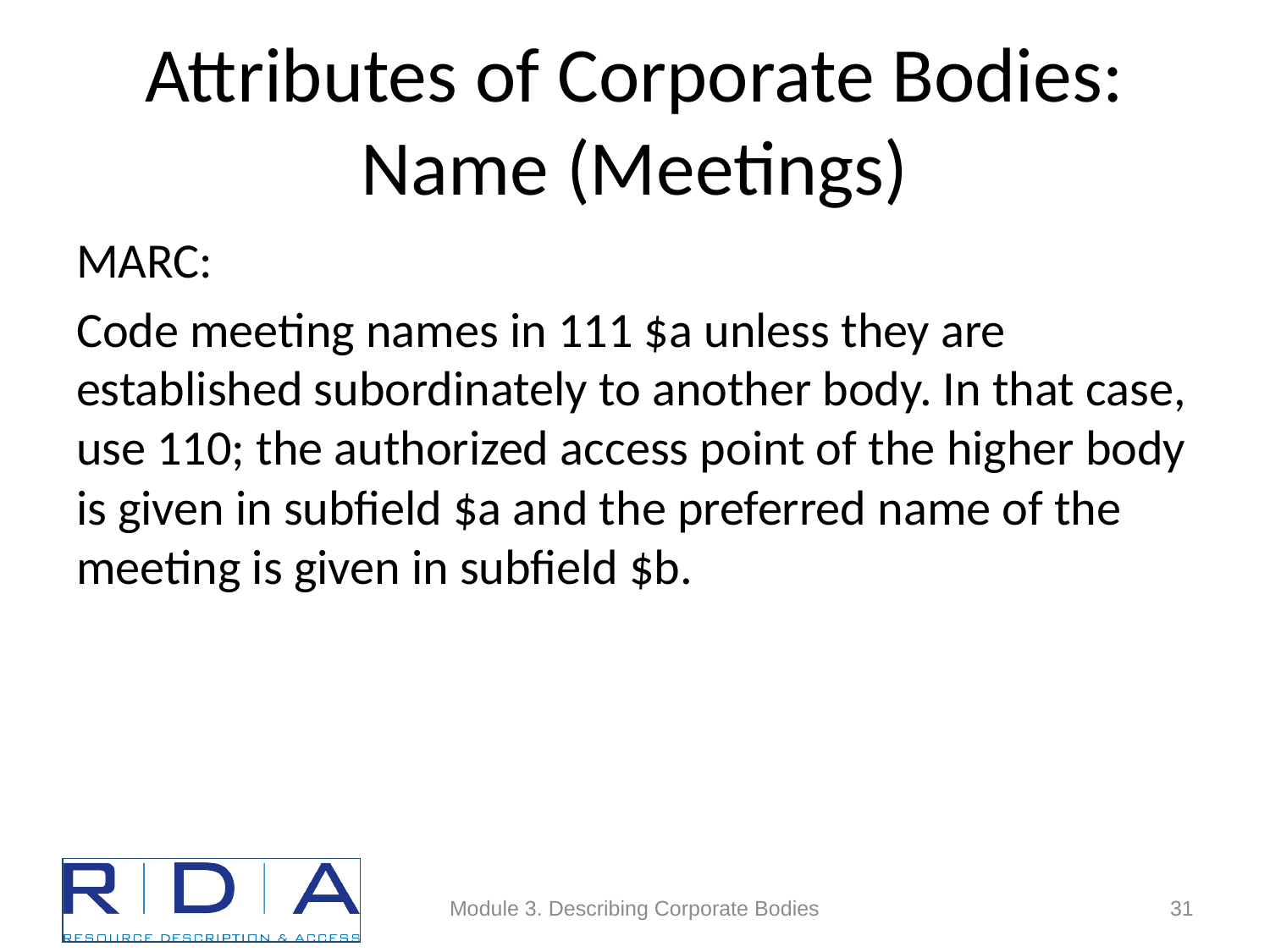

# Attributes of Corporate Bodies: Name (Meetings)
MARC:
Code meeting names in 111 $a unless they are established subordinately to another body. In that case, use 110; the authorized access point of the higher body is given in subfield $a and the preferred name of the meeting is given in subfield $b.
Module 3. Describing Corporate Bodies
31